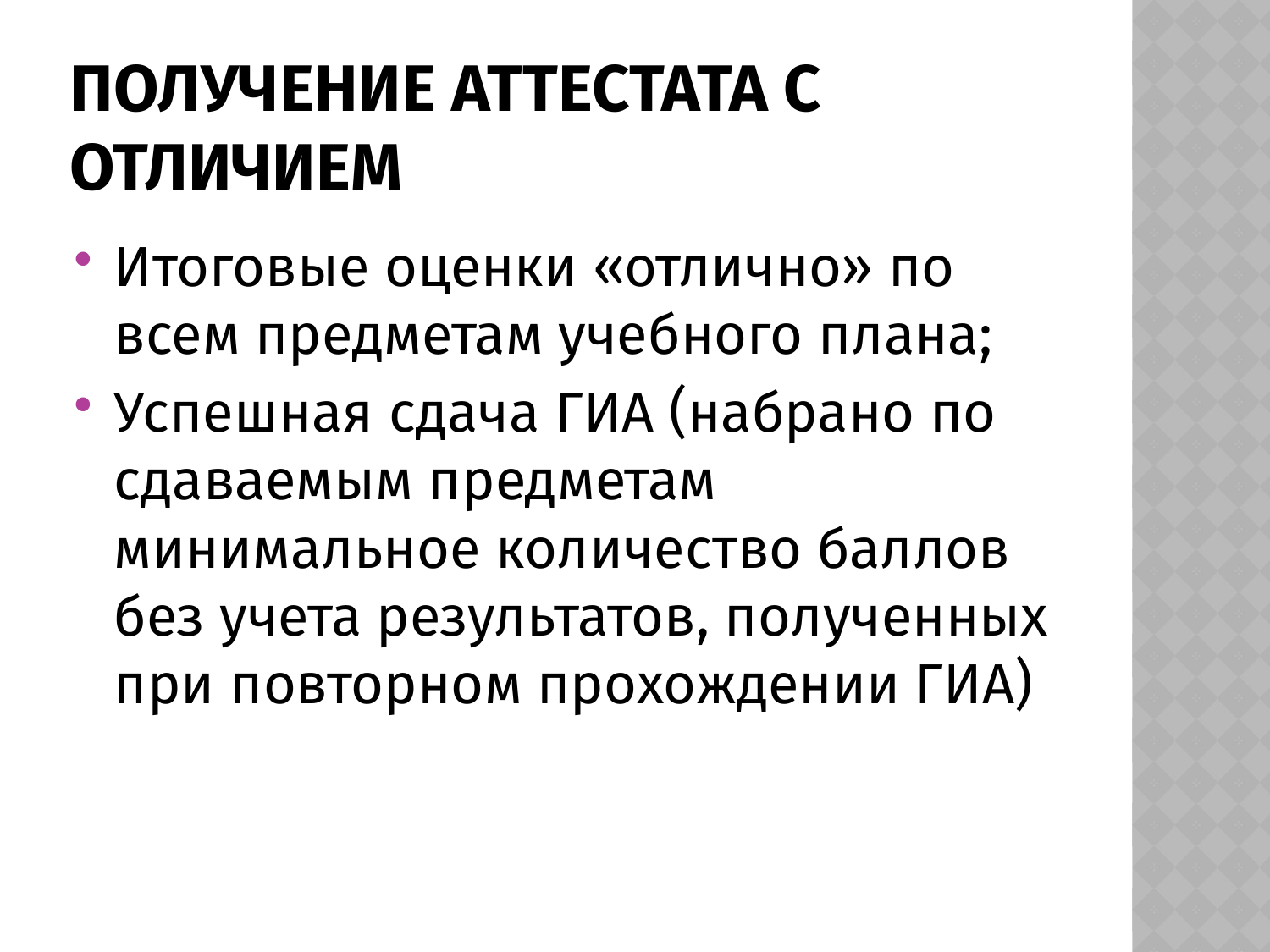

# Получение аттестата с отличием
Итоговые оценки «отлично» по всем предметам учебного плана;
Успешная сдача ГИА (набрано по сдаваемым предметам минимальное количество баллов без учета результатов, полученных при повторном прохождении ГИА)